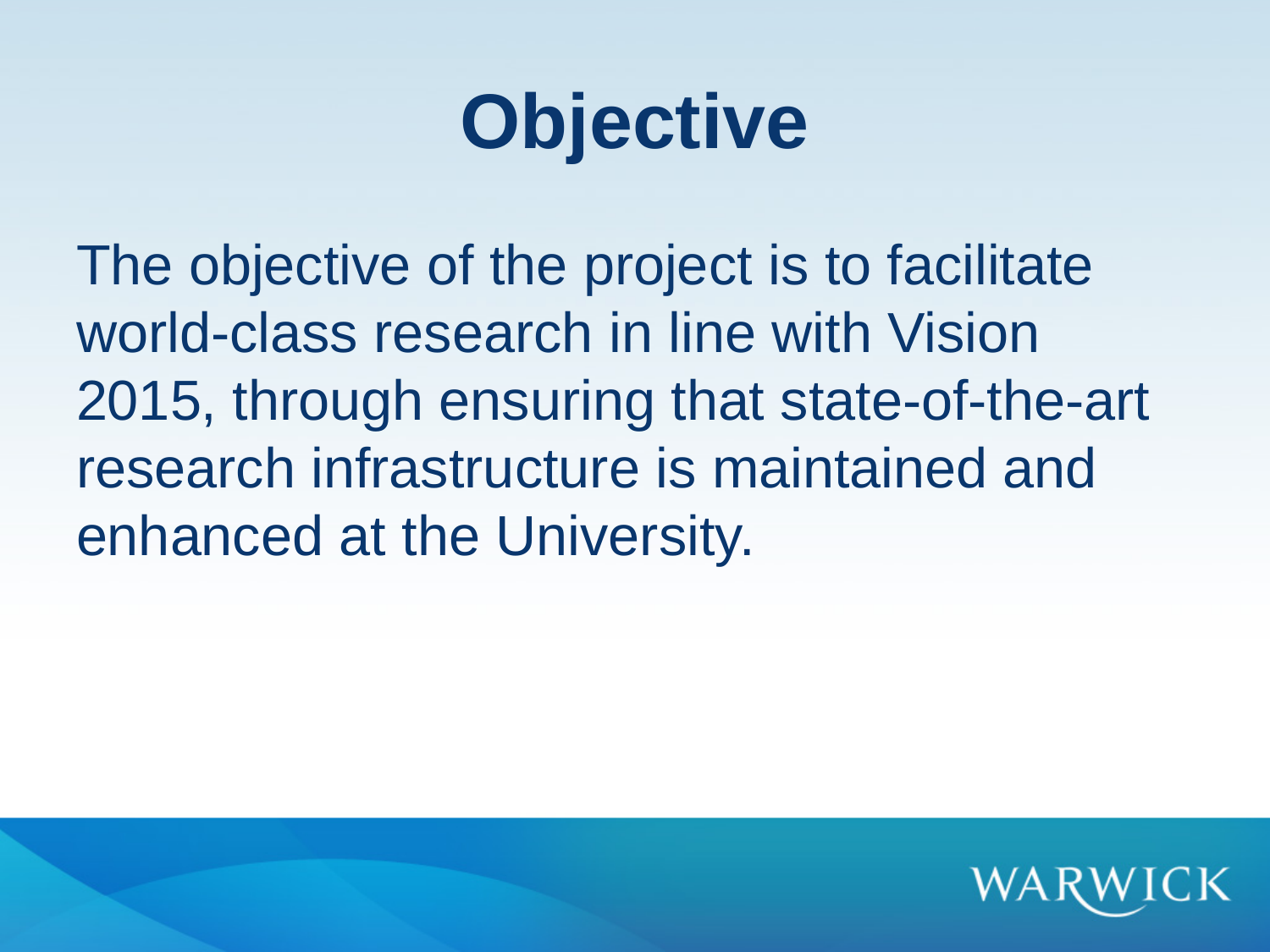

# Objective
The objective of the project is to facilitate world-class research in line with Vision 2015, through ensuring that state-of-the-art research infrastructure is maintained and enhanced at the University.